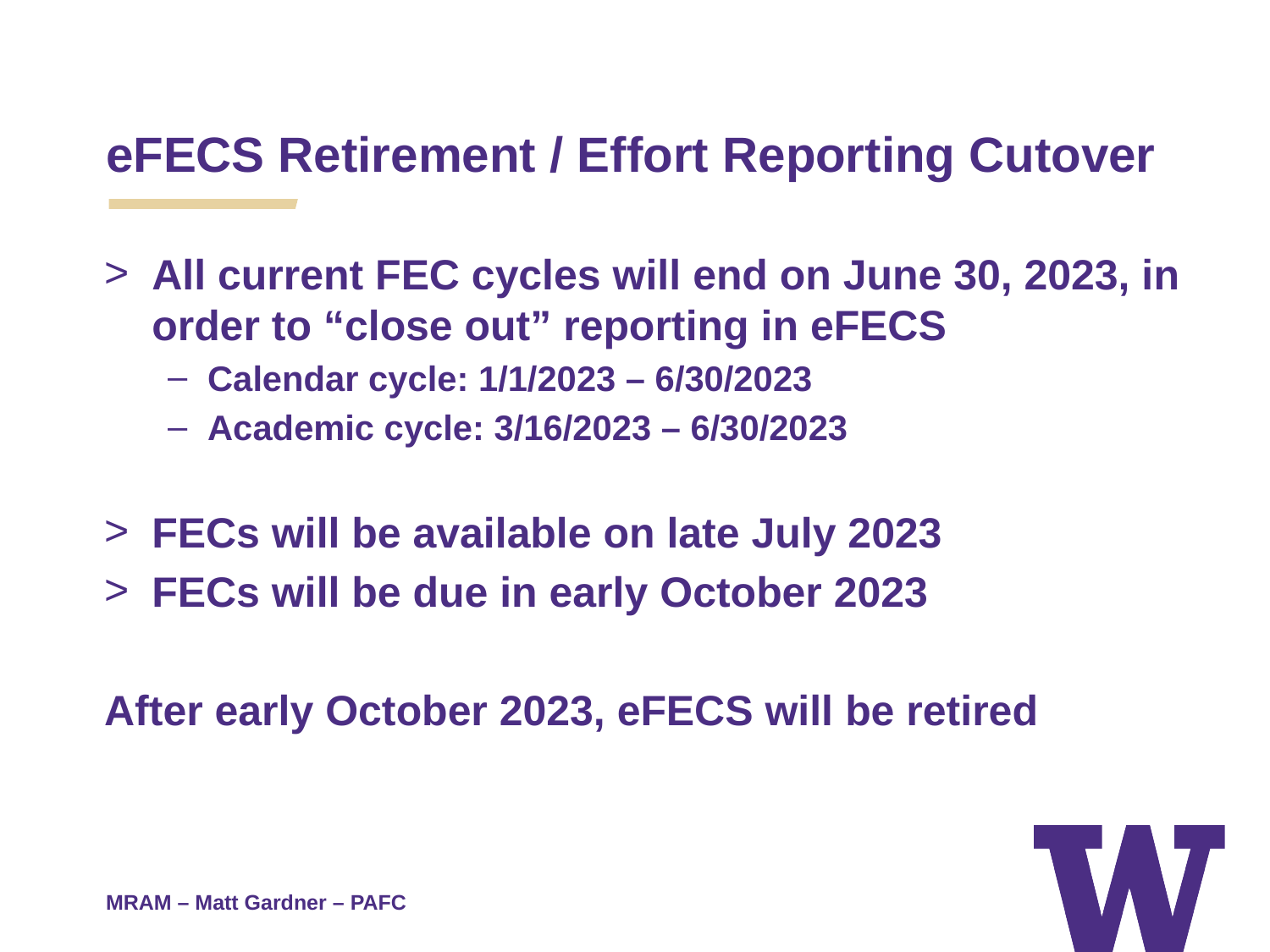

eFECS Retirement / Effort Reporting Cutover
All current FEC cycles will end on June 30, 2023, in order to “close out” reporting in eFECS
Calendar cycle: 1/1/2023 – 6/30/2023
Academic cycle: 3/16/2023 – 6/30/2023

FECs will be available on late July 2023
FECs will be due in early October 2023

After early October 2023, eFECS will be retired

MRAM – Matt Gardner – PAFC